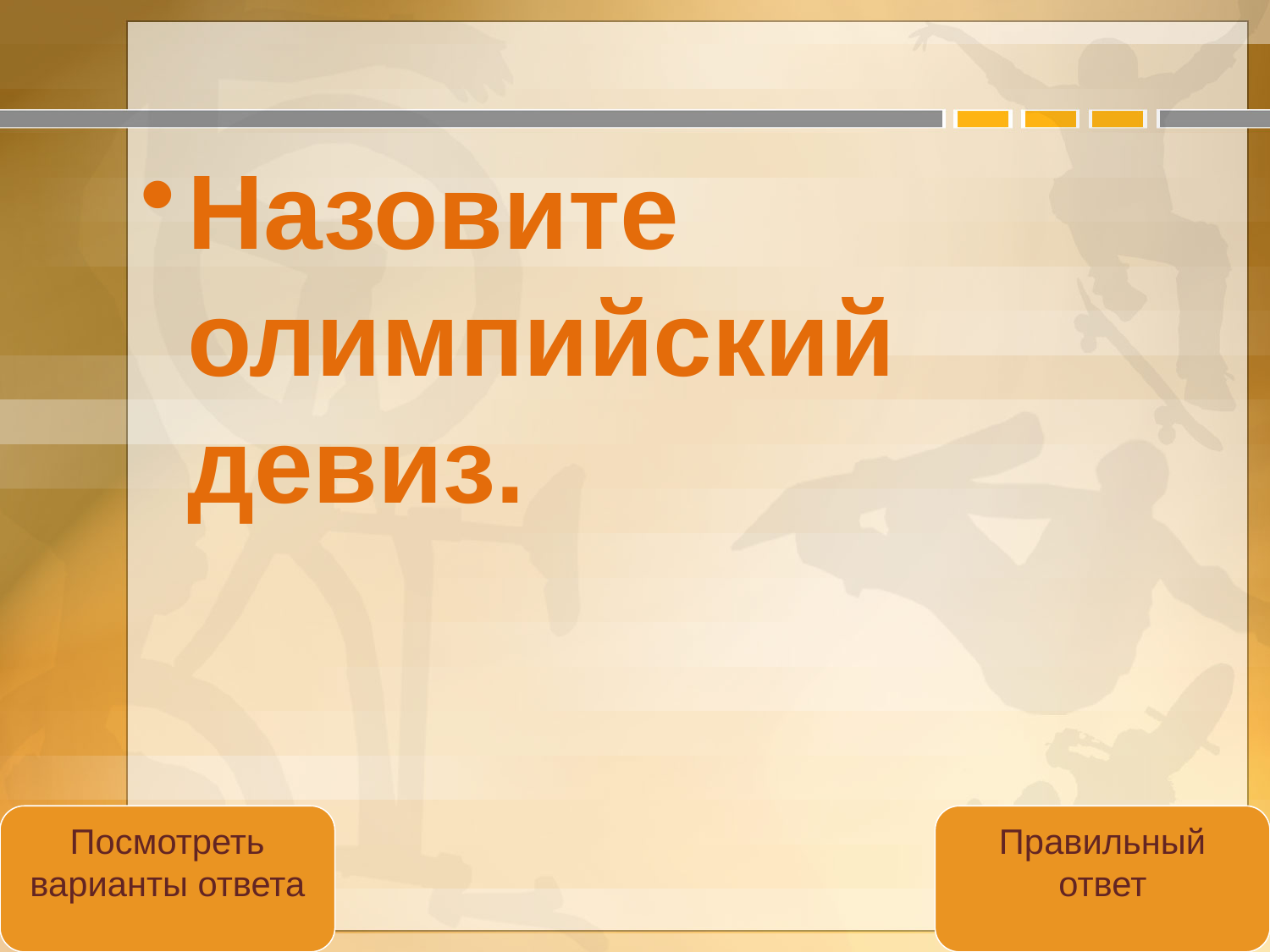

#
Назовите олимпийский девиз.
Посмотреть варианты ответа
Правильный ответ